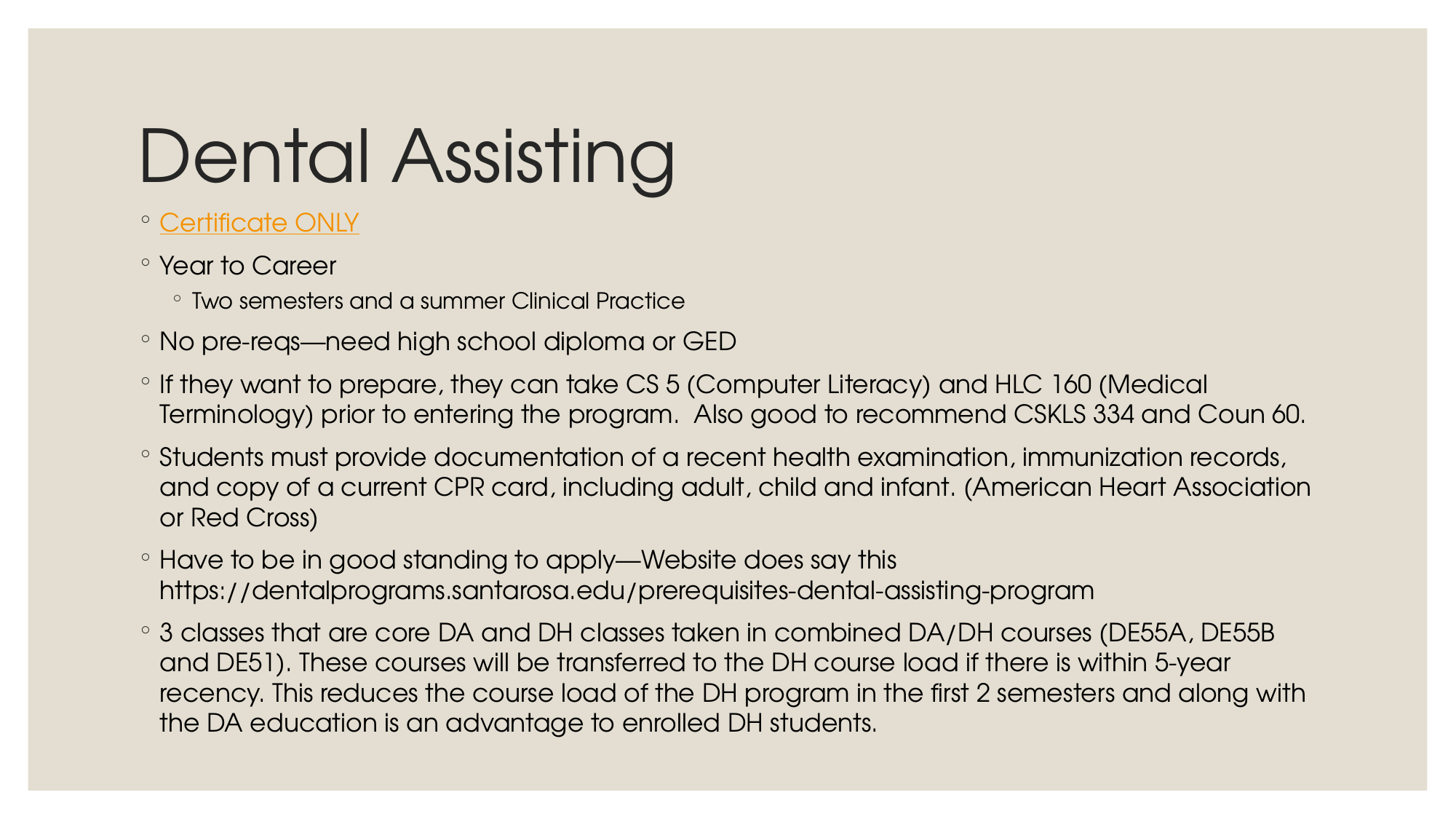

# Dental Assisting
Certificate ONLY
Year to Career
Two semesters and a summer Clinical Practice
No pre-reqs—need high school diploma or GED
If they want to prepare, they can take CS 5 (Computer Literacy) and HLC 160 (Medical Terminology) prior to entering the program.  Also good to recommend CSKLS 334 and Coun 60.
Students must provide documentation of a recent health examination, immunization records, and copy of a current CPR card, including adult, child and infant. (American Heart Association or Red Cross)
Have to be in good standing to apply—Website does say this https://dentalprograms.santarosa.edu/prerequisites-dental-assisting-program
3 classes that are core DA and DH classes taken in combined DA/DH courses (DE55A, DE55B and DE51). These courses will be transferred to the DH course load if there is within 5-year recency. This reduces the course load of the DH program in the first 2 semesters and along with the DA education is an advantage to enrolled DH students.